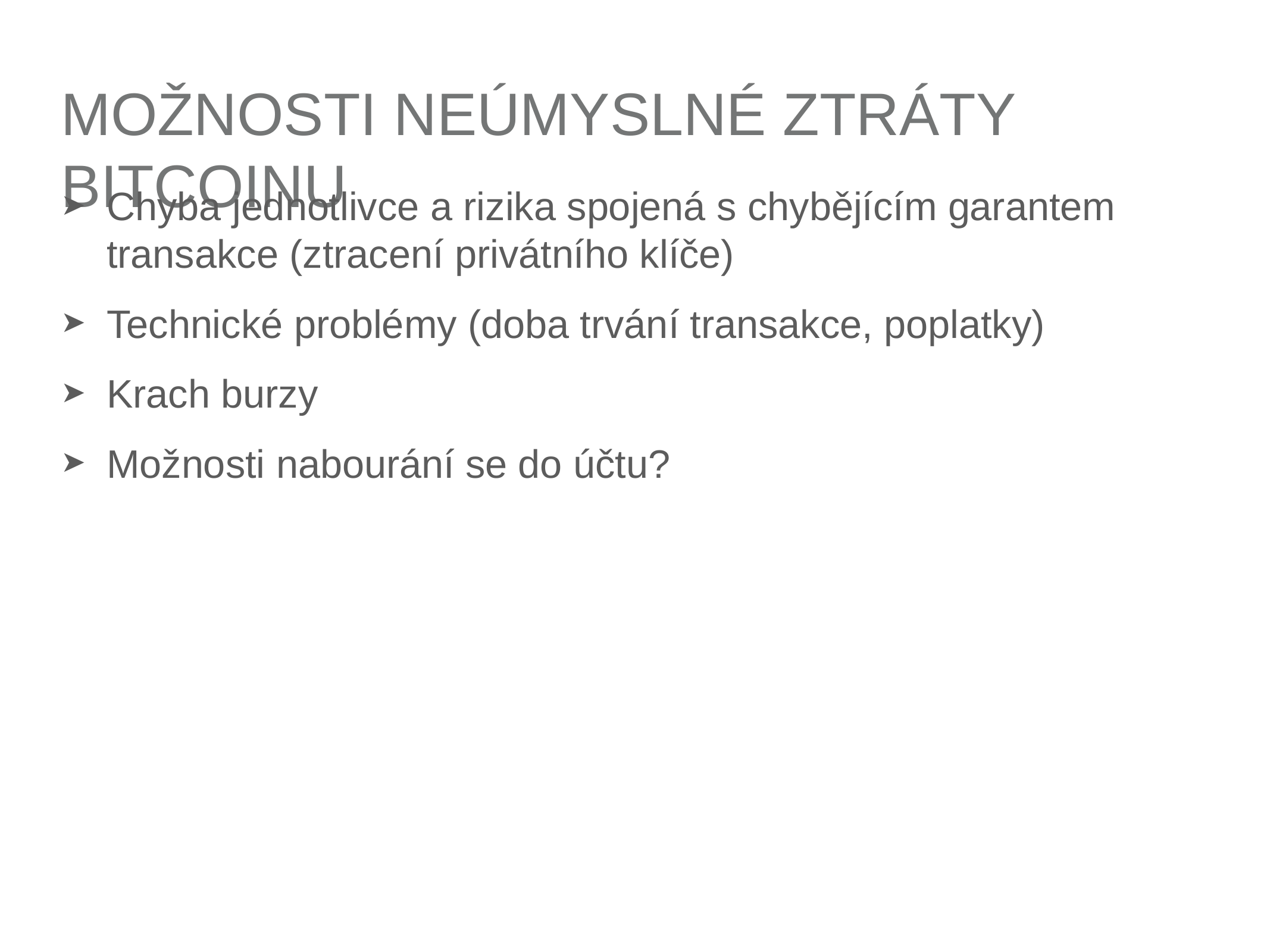

# možnosti neúmyslné ztráty bitcoinu

Chyba jednotlivce a rizika spojená s chybějícím garantem transakce (ztracení privátního klíče)
Technické problémy (doba trvání transakce, poplatky)
Krach burzy
Možnosti nabourání se do účtu?